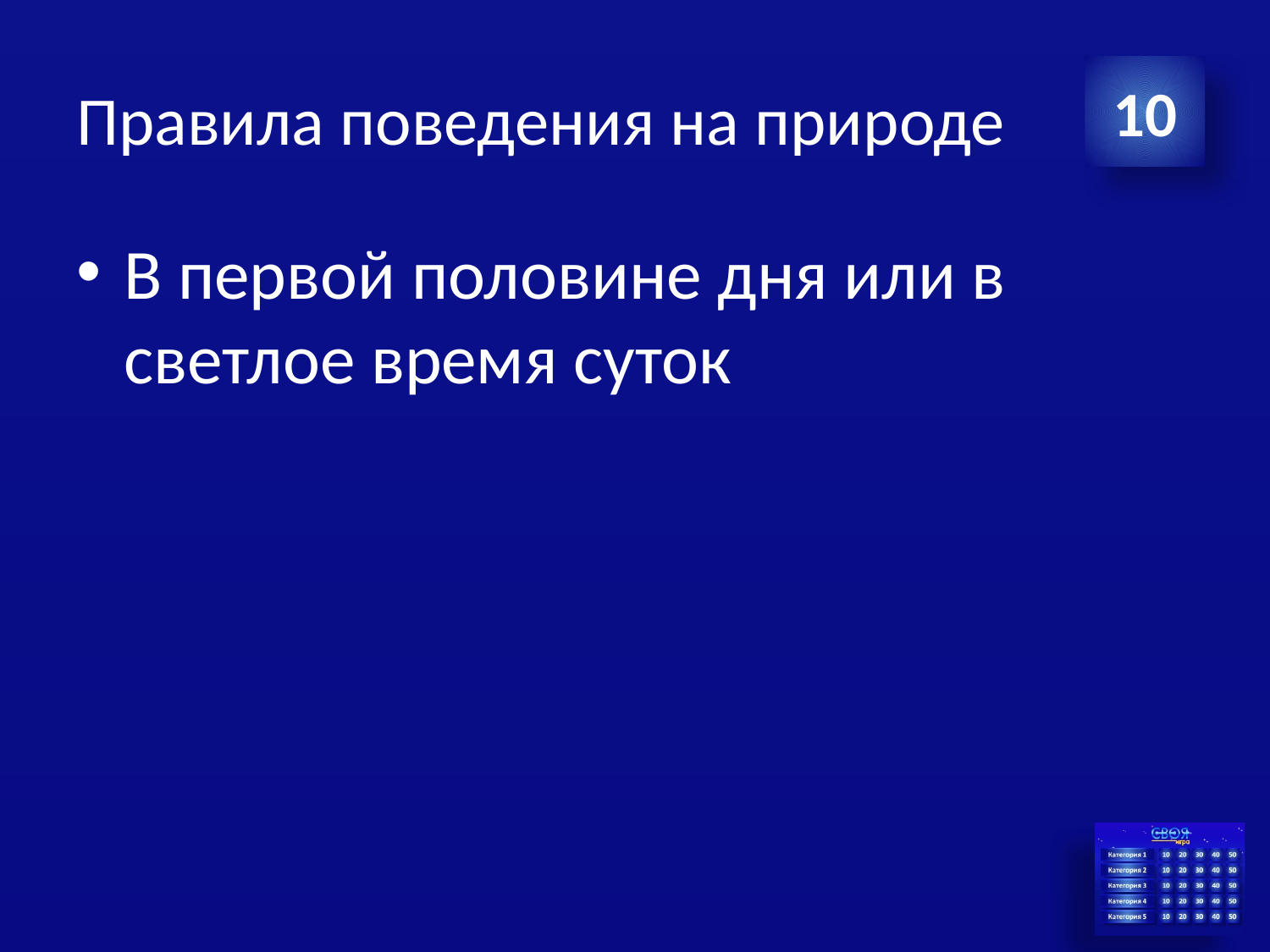

# Правила поведения на природе
10
В первой половине дня или в светлое время суток